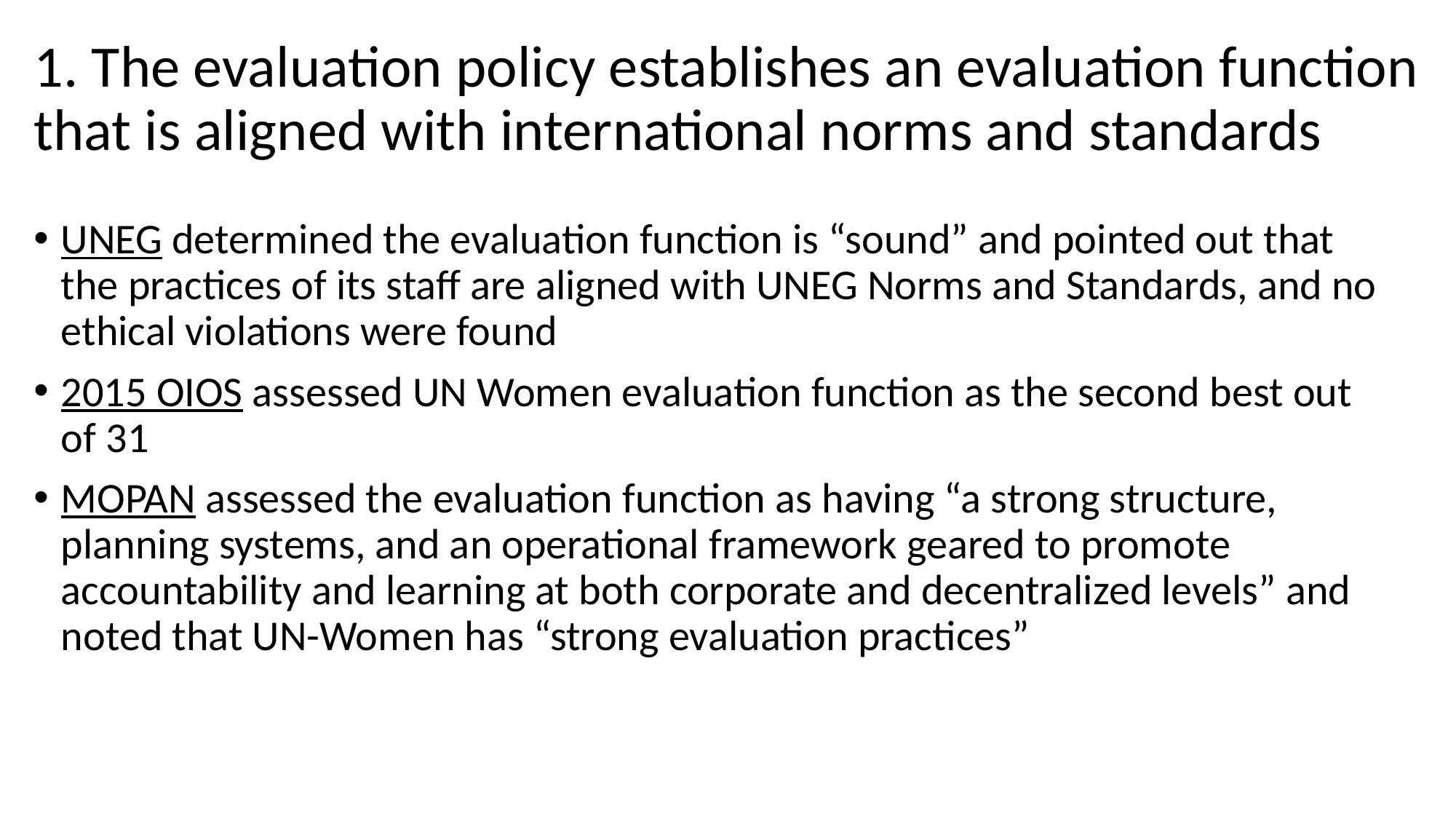

# 1. The evaluation policy establishes an evaluation function that is aligned with international norms and standards
UNEG determined the evaluation function is “sound” and pointed out that the practices of its staff are aligned with UNEG Norms and Standards, and no ethical violations were found
2015 OIOS assessed UN Women evaluation function as the second best out of 31
MOPAN assessed the evaluation function as having “a strong structure, planning systems, and an operational framework geared to promote accountability and learning at both corporate and decentralized levels” and noted that UN-Women has “strong evaluation practices”